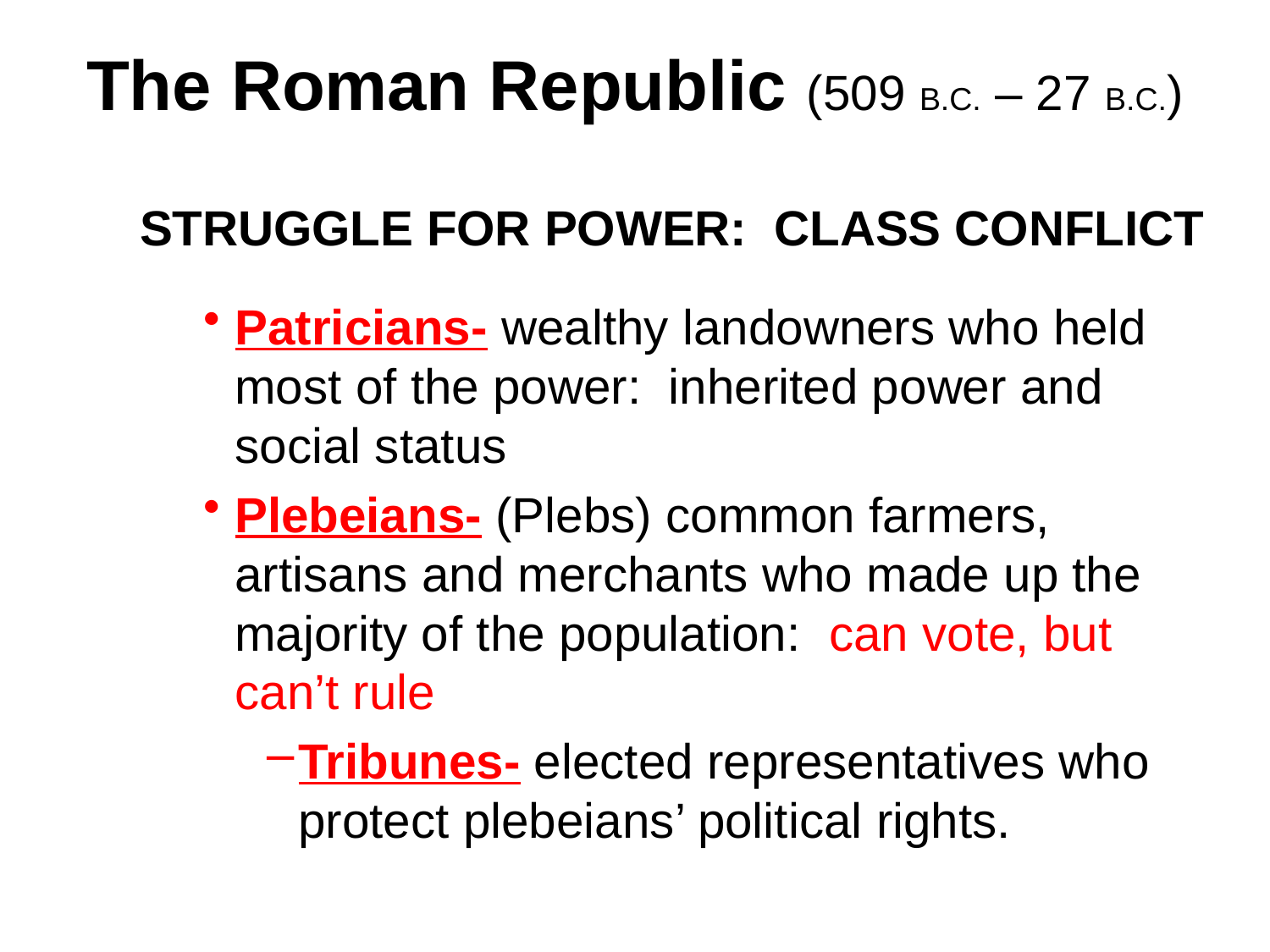

# The Roman Republic (509 B.C. – 27 B.C.)
STRUGGLE FOR POWER:  CLASS CONFLICT

Patricians- wealthy landowners who held most of the power:  inherited power and social status
Plebeians- (Plebs) common farmers, artisans and merchants who made up the majority of the population:  can vote, but can’t rule
Tribunes- elected representatives who protect plebeians’ political rights.